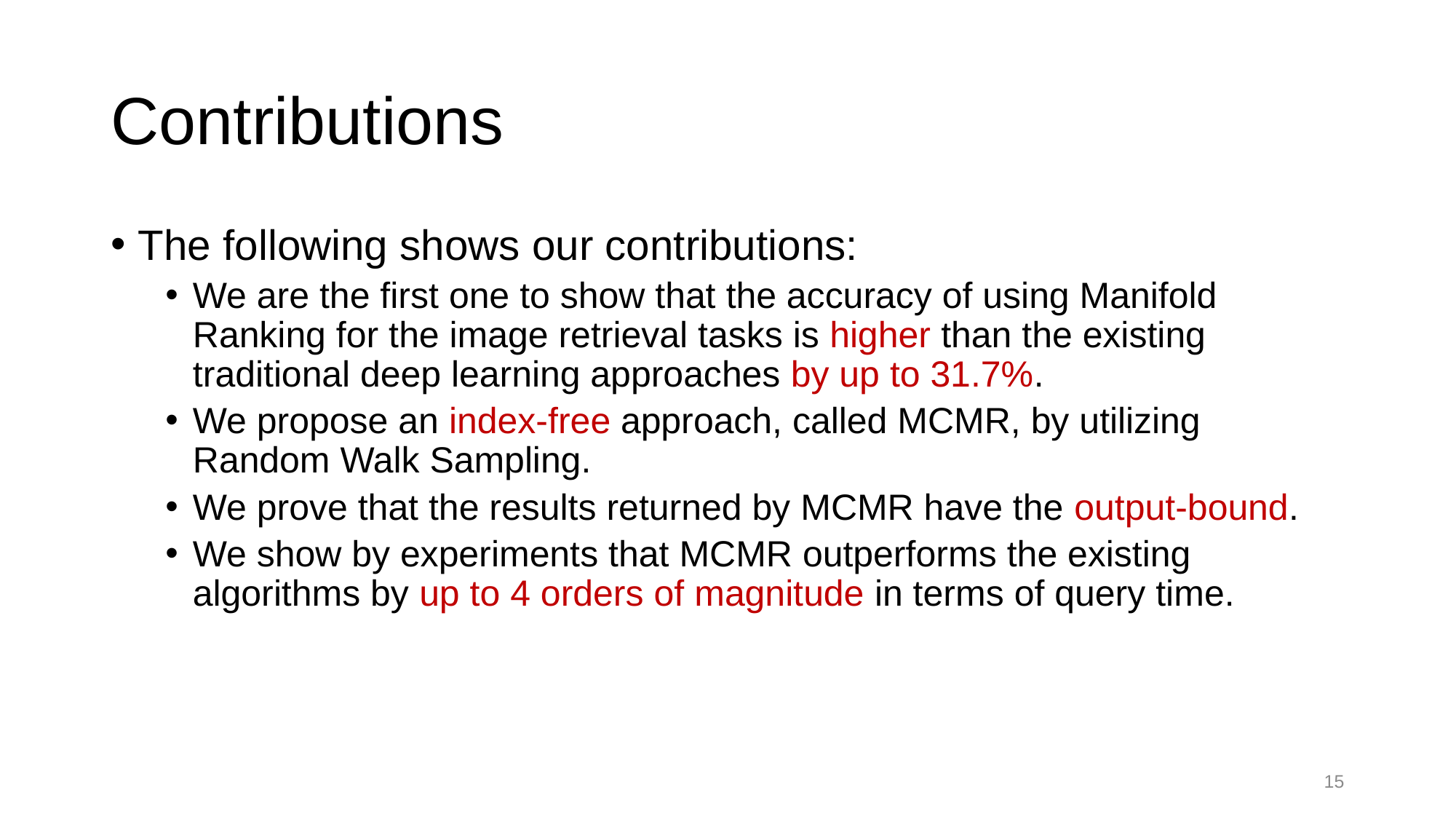

# Contributions
The following shows our contributions:
We are the first one to show that the accuracy of using Manifold Ranking for the image retrieval tasks is higher than the existing traditional deep learning approaches by up to 31.7%.
We propose an index-free approach, called MCMR, by utilizing Random Walk Sampling.
We prove that the results returned by MCMR have the output-bound.
We show by experiments that MCMR outperforms the existing algorithms by up to 4 orders of magnitude in terms of query time.
15